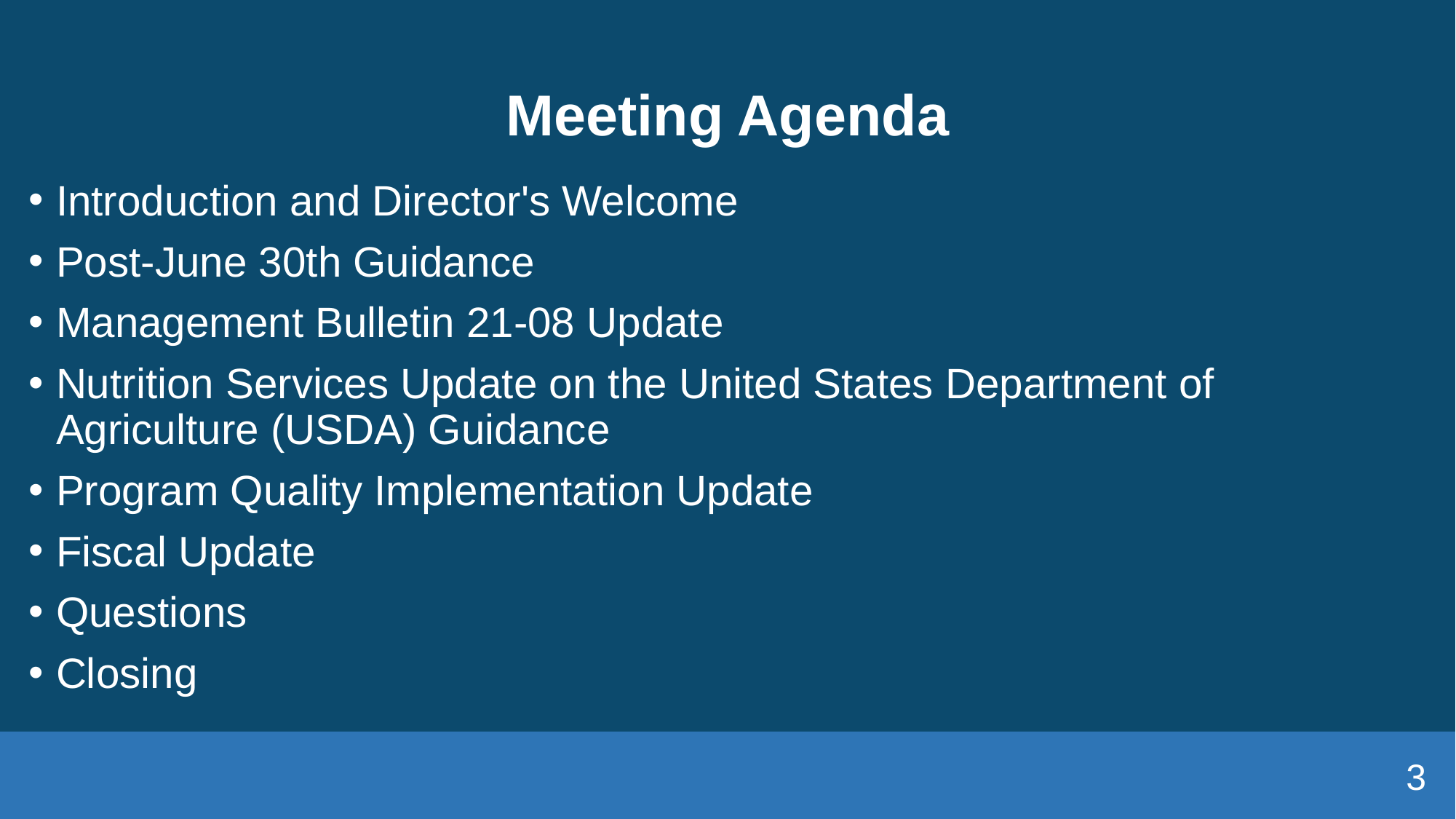

# Meeting Agenda
Introduction and Director's Welcome
Post-June 30th Guidance
Management Bulletin 21-08 Update
Nutrition Services Update on the United States Department of Agriculture (USDA) Guidance
Program Quality Implementation Update
Fiscal Update
Questions
Closing

3